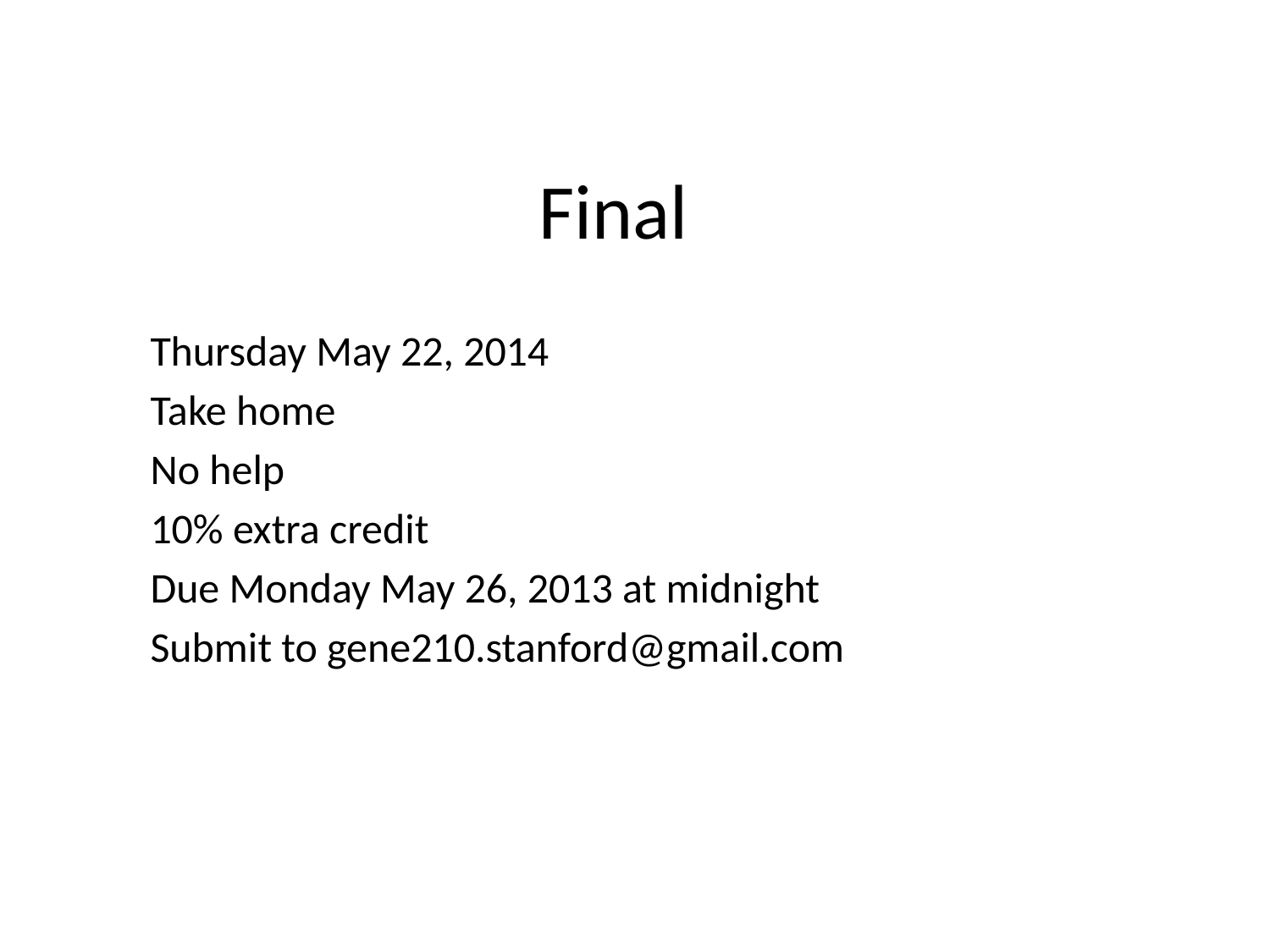

# Final
Thursday May 22, 2014
Take home
No help
10% extra credit
Due Monday May 26, 2013 at midnight
Submit to gene210.stanford@gmail.com